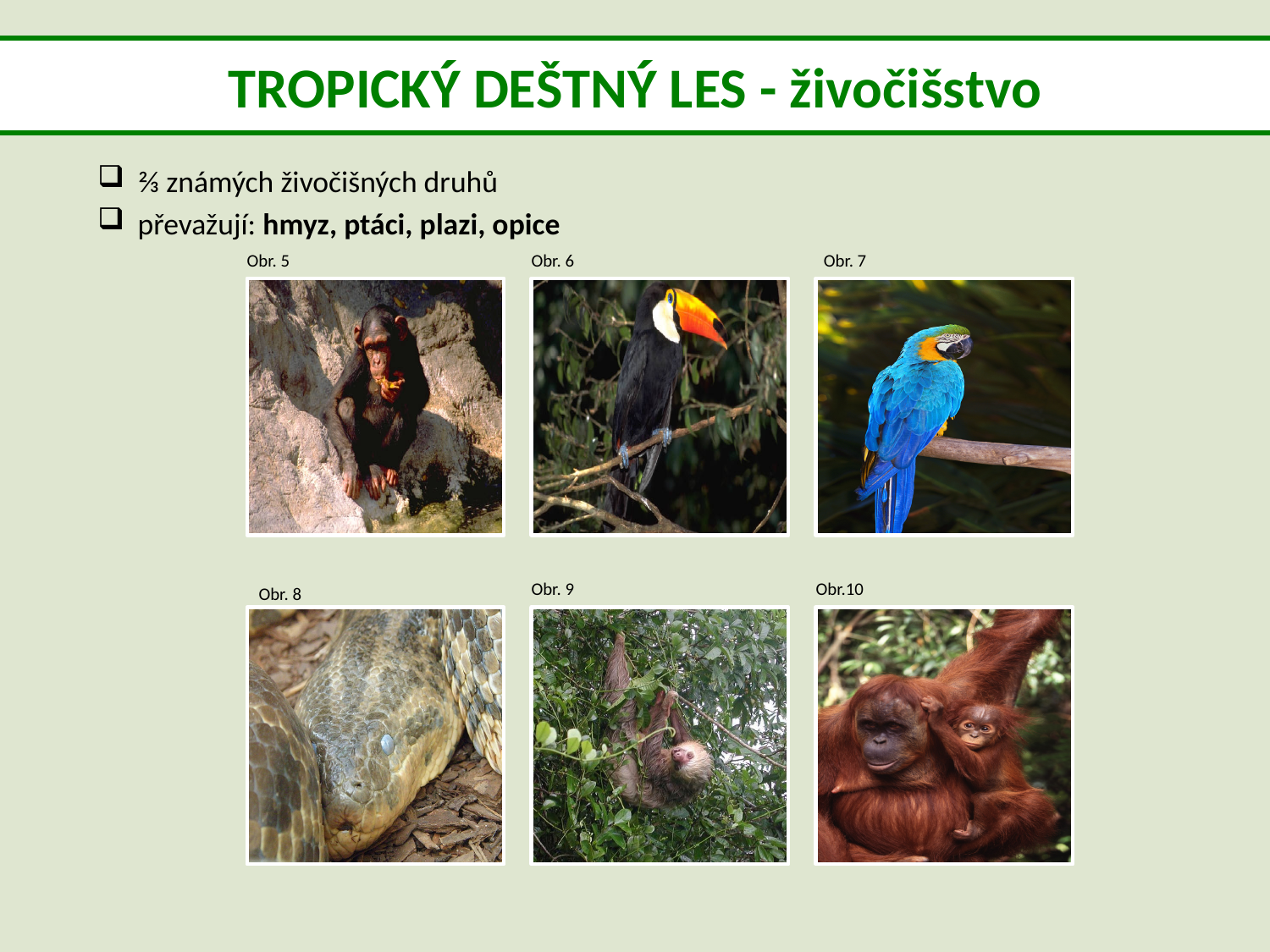

# TROPICKÝ DEŠTNÝ LES - živočišstvo
⅔ známých živočišných druhů
převažují: hmyz, ptáci, plazi, opice

Obr. 5
Obr. 6

Obr. 9
Obr.10
Obr. 7
Obr. 8